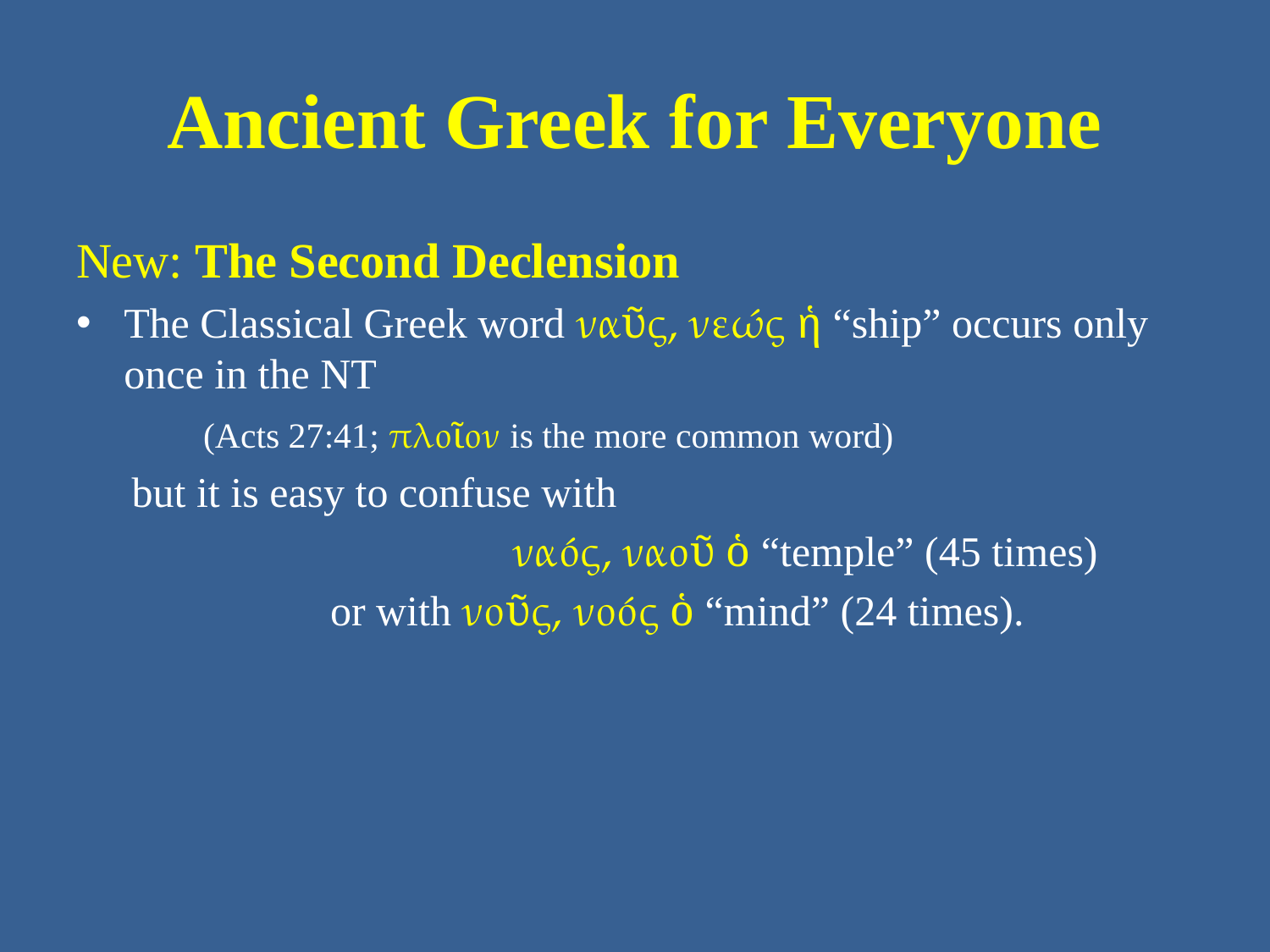

# Ancient Greek for Everyone
New: The Second Declension
The Classical Greek word ναῦς, νεώς ἡ “ship” occurs only once in the NT
	(Acts 27:41; πλοῖον is the more common word)
but it is easy to confuse with
			ναός, ναοῦ ὁ “temple” (45 times)
		or with νοῦς, νοός ὁ “mind” (24 times).